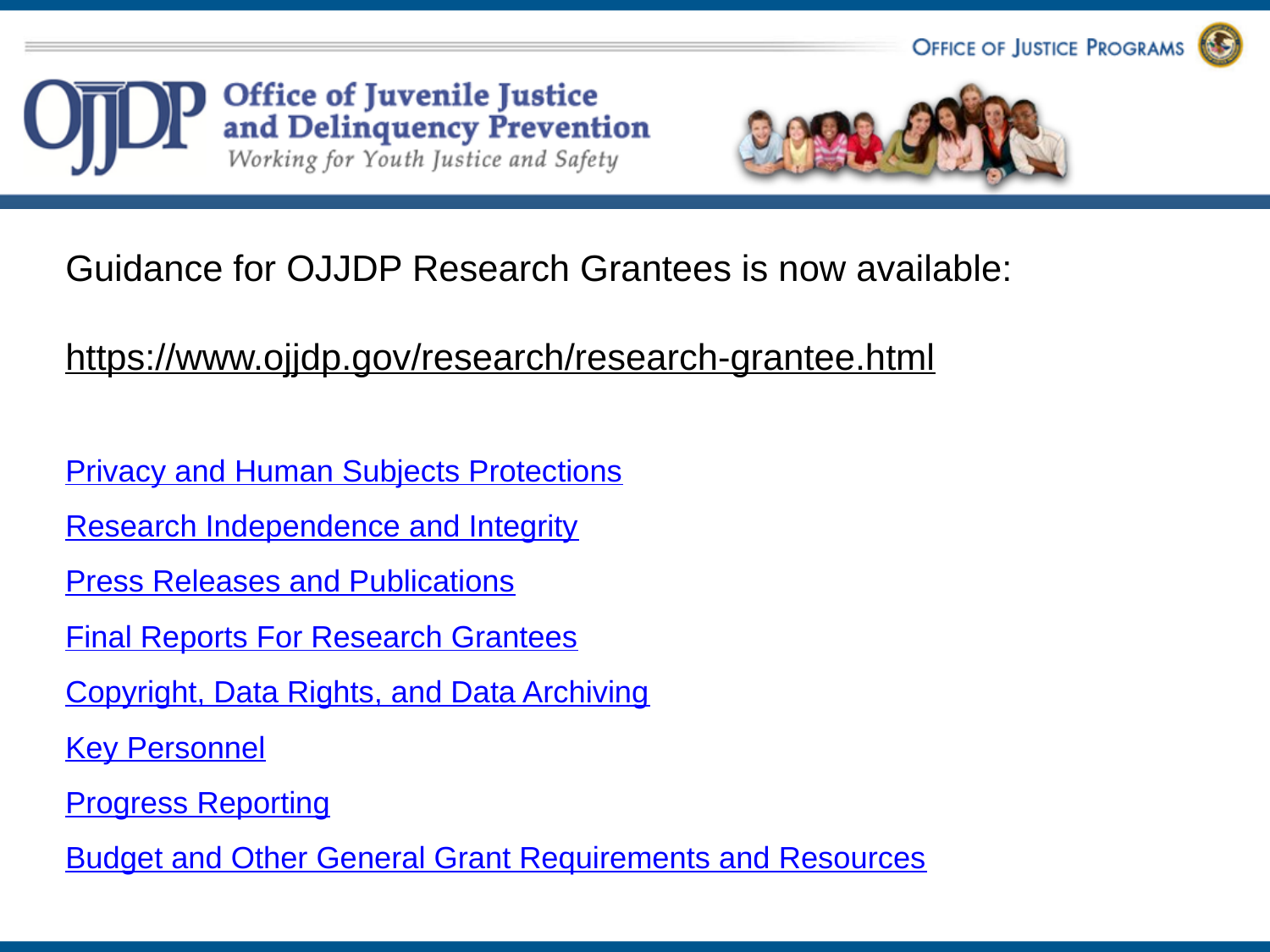

#
Guidance for OJJDP Research Grantees is now available:

https://www.ojjdp.gov/research/research-grantee.html

Privacy and Human Subjects Protections
Research Independence and Integrity
Press Releases and Publications
Final Reports For Research Grantees
Copyright, Data Rights, and Data Archiving
Key Personnel
Progress Reporting
Budget and Other General Grant Requirements and Resources